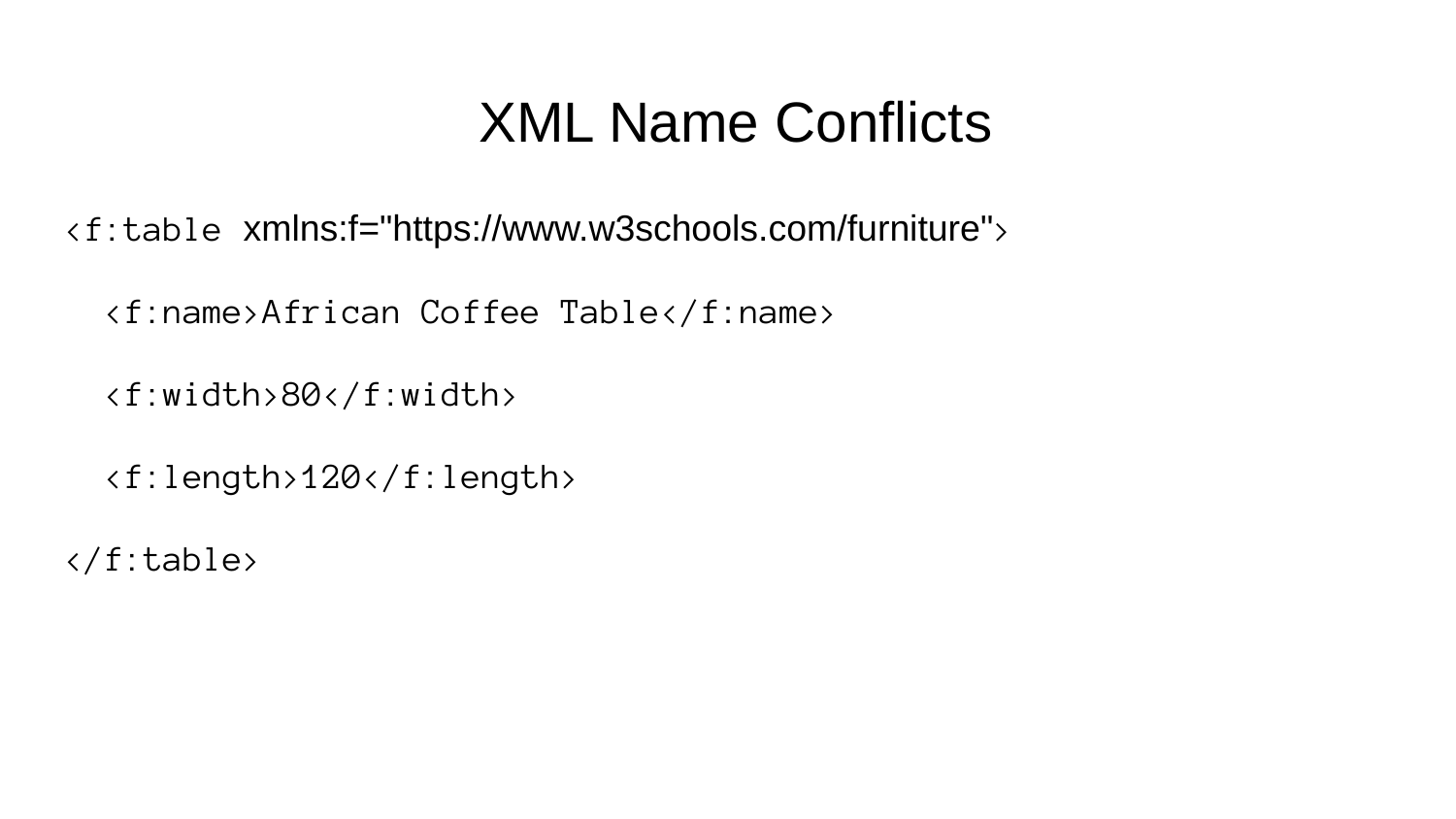

# XML Name Conflicts

<f:table xmlns:f="https://www.w3schools.com/furniture">
  <f:name>African Coffee Table</f:name>
  <f:width>80</f:width>
  <f:length>120</f:length>
</f:table>